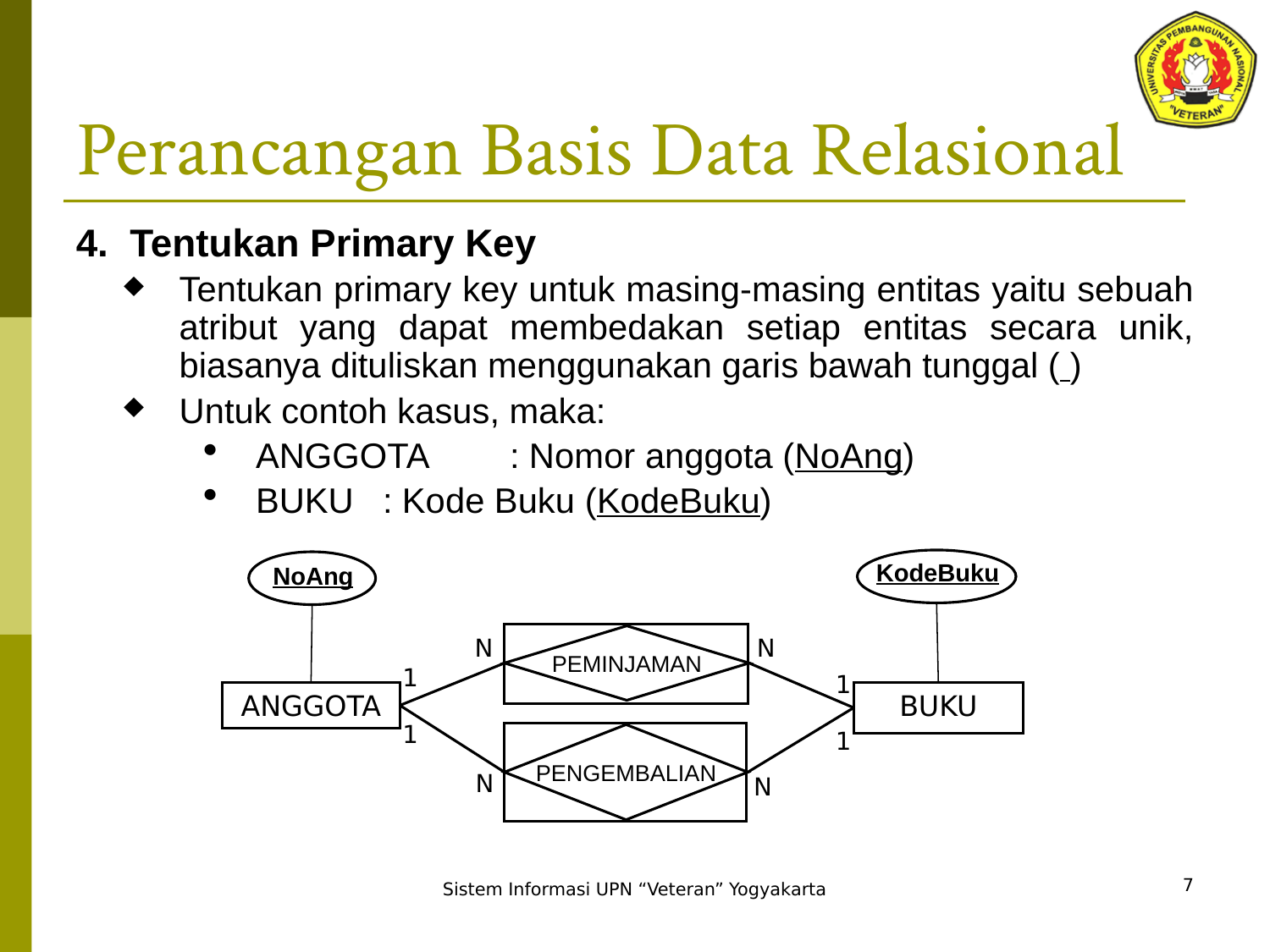

# Perancangan Basis Data Relasional
4.  Tentukan Primary Key
Tentukan primary key untuk masing-masing entitas yaitu sebuah atribut yang dapat membedakan setiap entitas secara unik, biasanya dituliskan menggunakan garis bawah tunggal ( )
Untuk contoh kasus, maka:
ANGGOTA	: Nomor anggota (NoAng)
BUKU	: Kode Buku (KodeBuku)

KodeBuku
NoAng

N
PEMINJAMAN
N
1
1
ANGGOTA
BUKU
1
1

PENGEMBALIAN
N
N
7